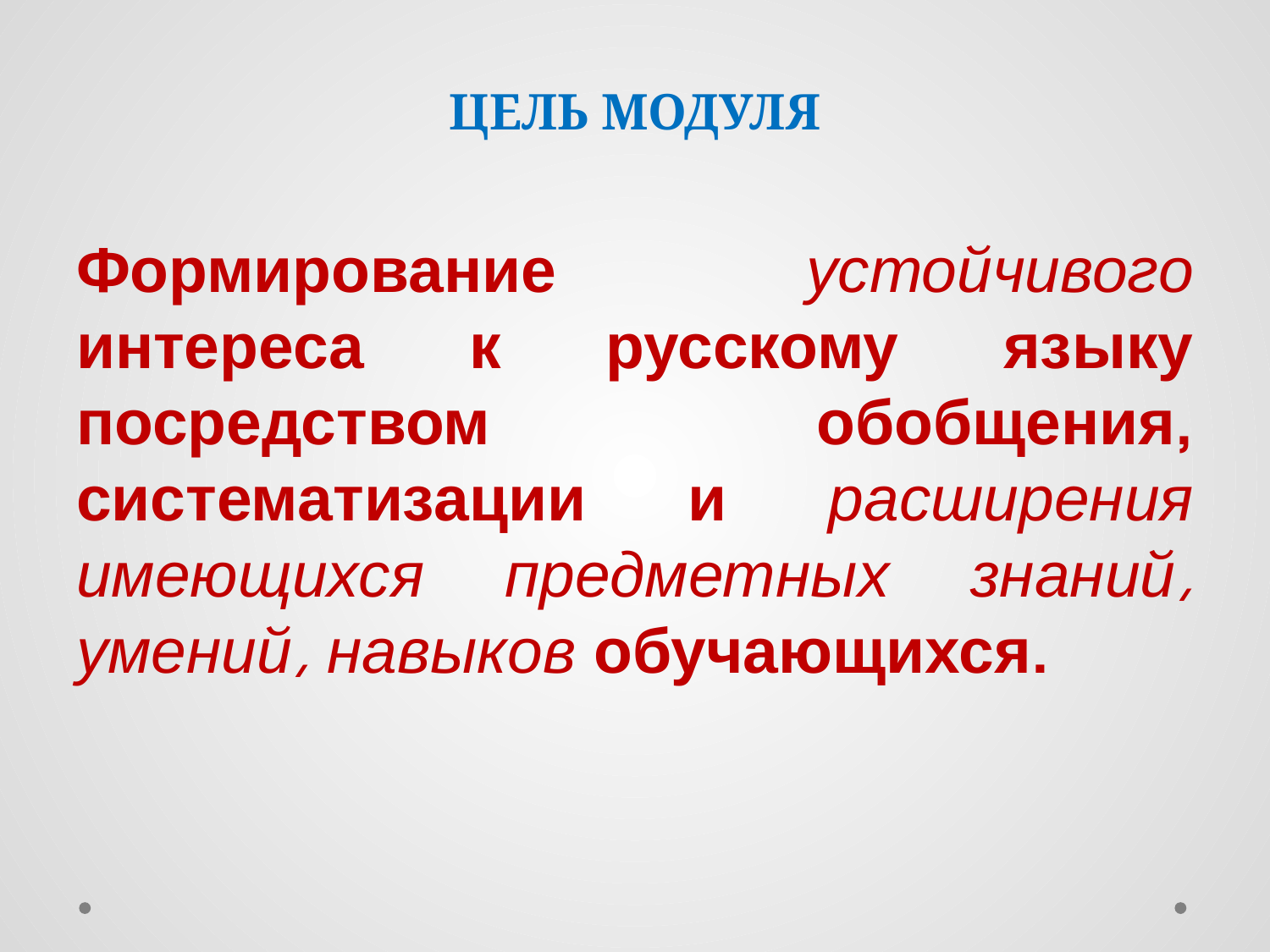

# ЦЕЛЬ МОДУЛЯ
Формирование устойчивого интереса к русскому языку посредством обобщения, систематизации и расширения имеющихся предметных знаний, умений, навыков обучающихся.